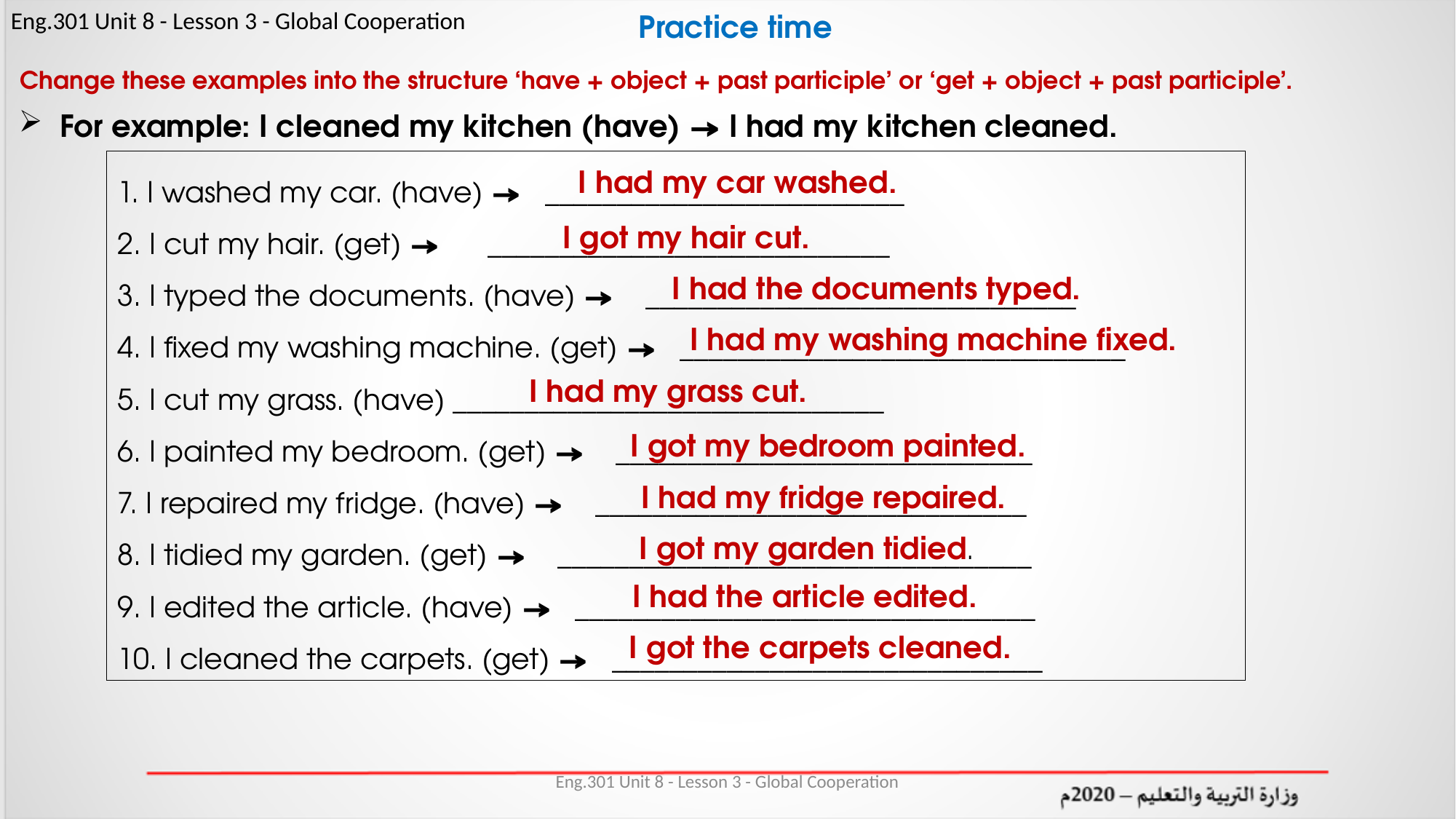

Practice time
Change these examples into the structure ‘have + object + past participle’ or ‘get + object + past participle’.
For example: I cleaned my kitchen (have) → I had my kitchen cleaned.
1. I washed my car. (have) →   _________________________
2. I cut my hair. (get) →      ____________________________
3. I typed the documents. (have) →    ______________________________
4. I fixed my washing machine. (get) →   _______________________________
5. I cut my grass. (have) ______________________________
6. I painted my bedroom. (get) →    _____________________________
7. I repaired my fridge. (have) →    ______________________________
8. I tidied my garden. (get) →    _________________________________
9. I edited the article. (have) →   ________________________________
10. I cleaned the carpets. (get) →   ______________________________
I had my car washed.
I got my hair cut.
I had the documents typed.
I had my washing machine fixed.
I had my grass cut.
I got my bedroom painted.
I had my fridge repaired.
I got my garden tidied.
I had the article edited.
I got the carpets cleaned.
Eng.301 Unit 8 - Lesson 3 - Global Cooperation